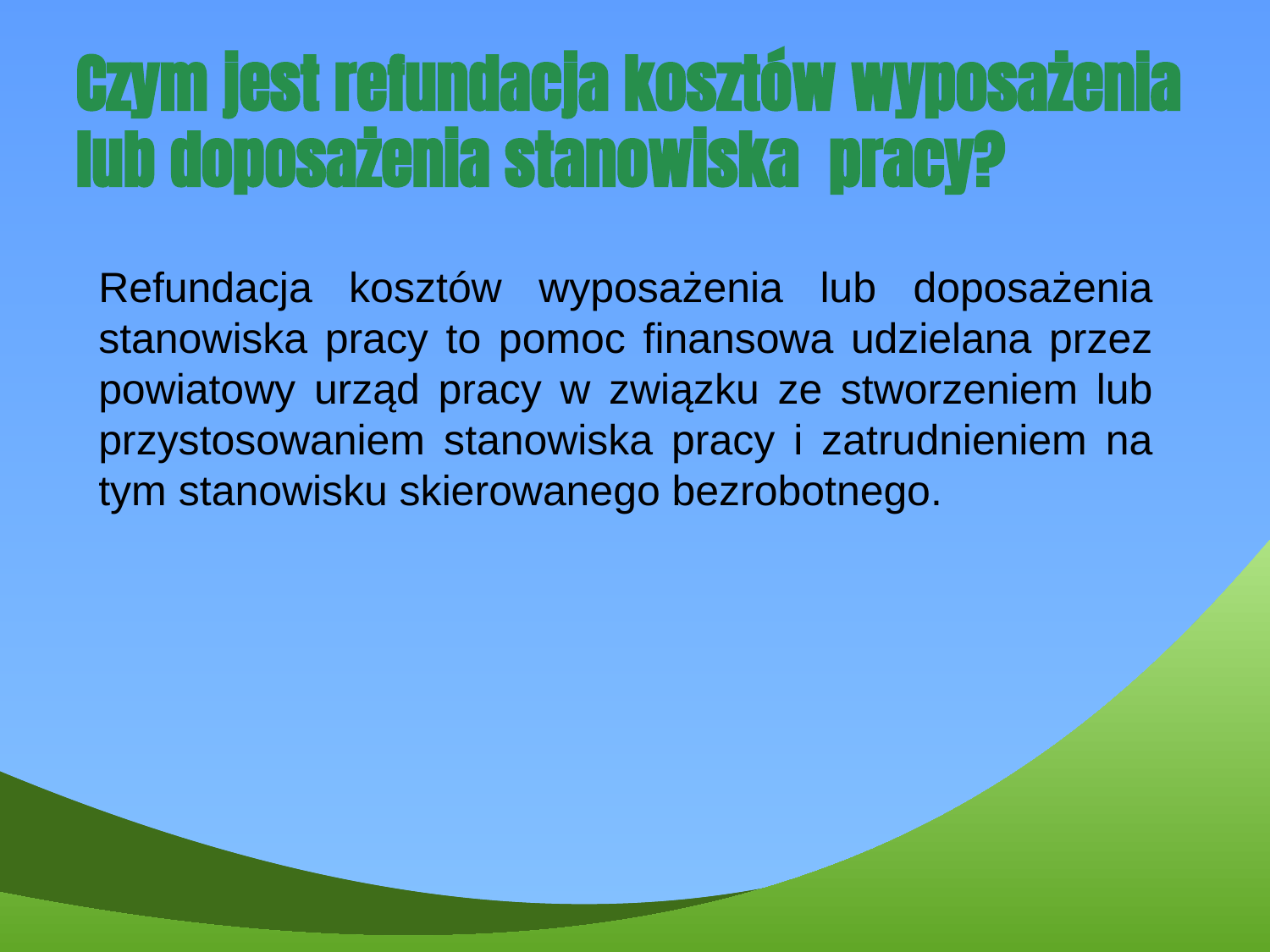

# Czym jest refundacja kosztów wyposażenia lub doposażenia stanowiska  pracy?
Refundacja kosztów wyposażenia lub doposażenia stanowiska pracy to pomoc finansowa udzielana przez powiatowy urząd pracy w związku ze stworzeniem lub przystosowaniem stanowiska pracy i zatrudnieniem na tym stanowisku skierowanego bezrobotnego.